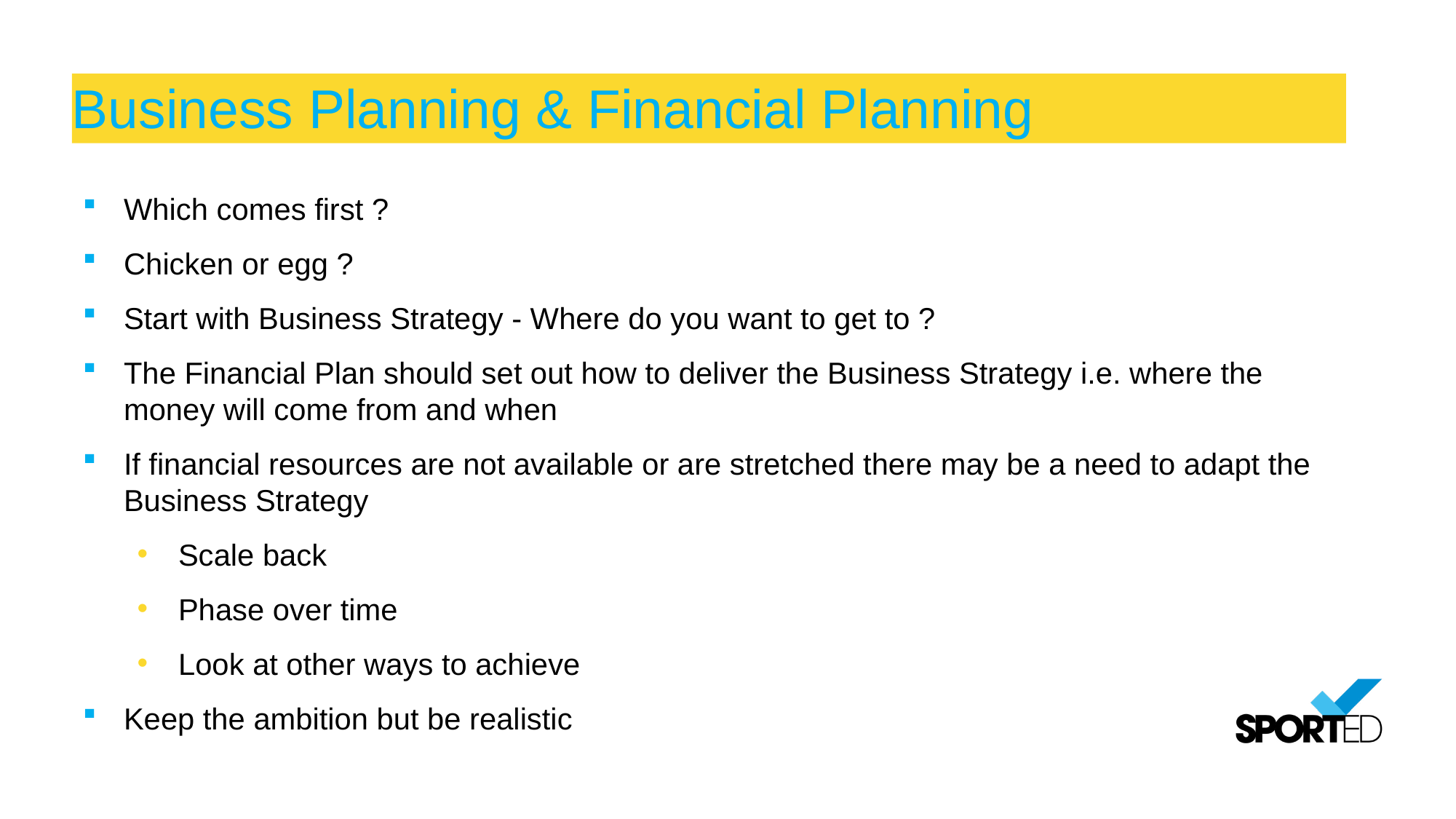

Business Planning & Financial Planning
Which comes first ?
Chicken or egg ?
Start with Business Strategy - Where do you want to get to ?
The Financial Plan should set out how to deliver the Business Strategy i.e. where the money will come from and when
If financial resources are not available or are stretched there may be a need to adapt the Business Strategy
Scale back
Phase over time
Look at other ways to achieve
Keep the ambition but be realistic